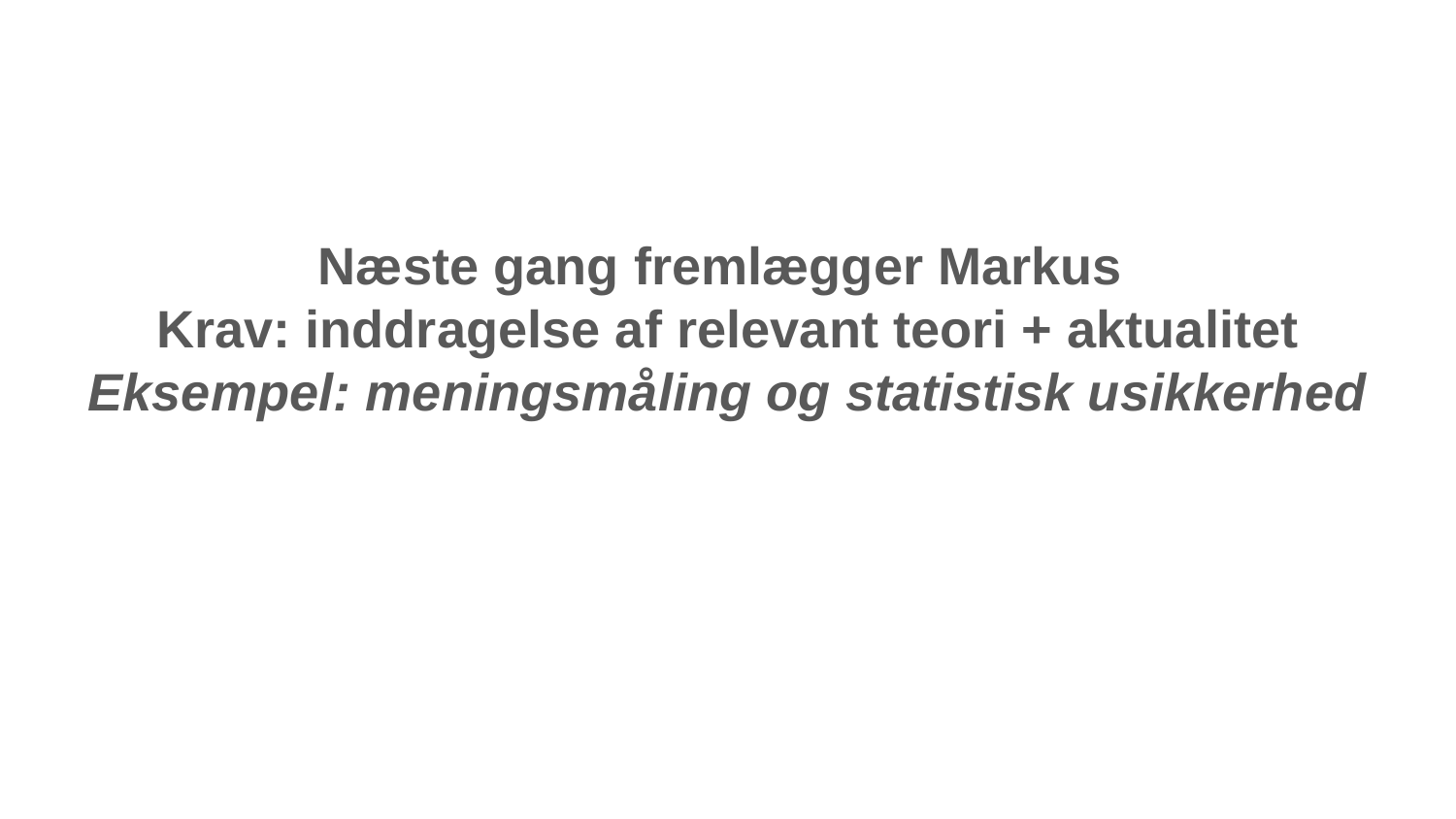

# Næste gang fremlægger Markus
Krav: inddragelse af relevant teori + aktualitet
Eksempel: meningsmåling og statistisk usikkerhed